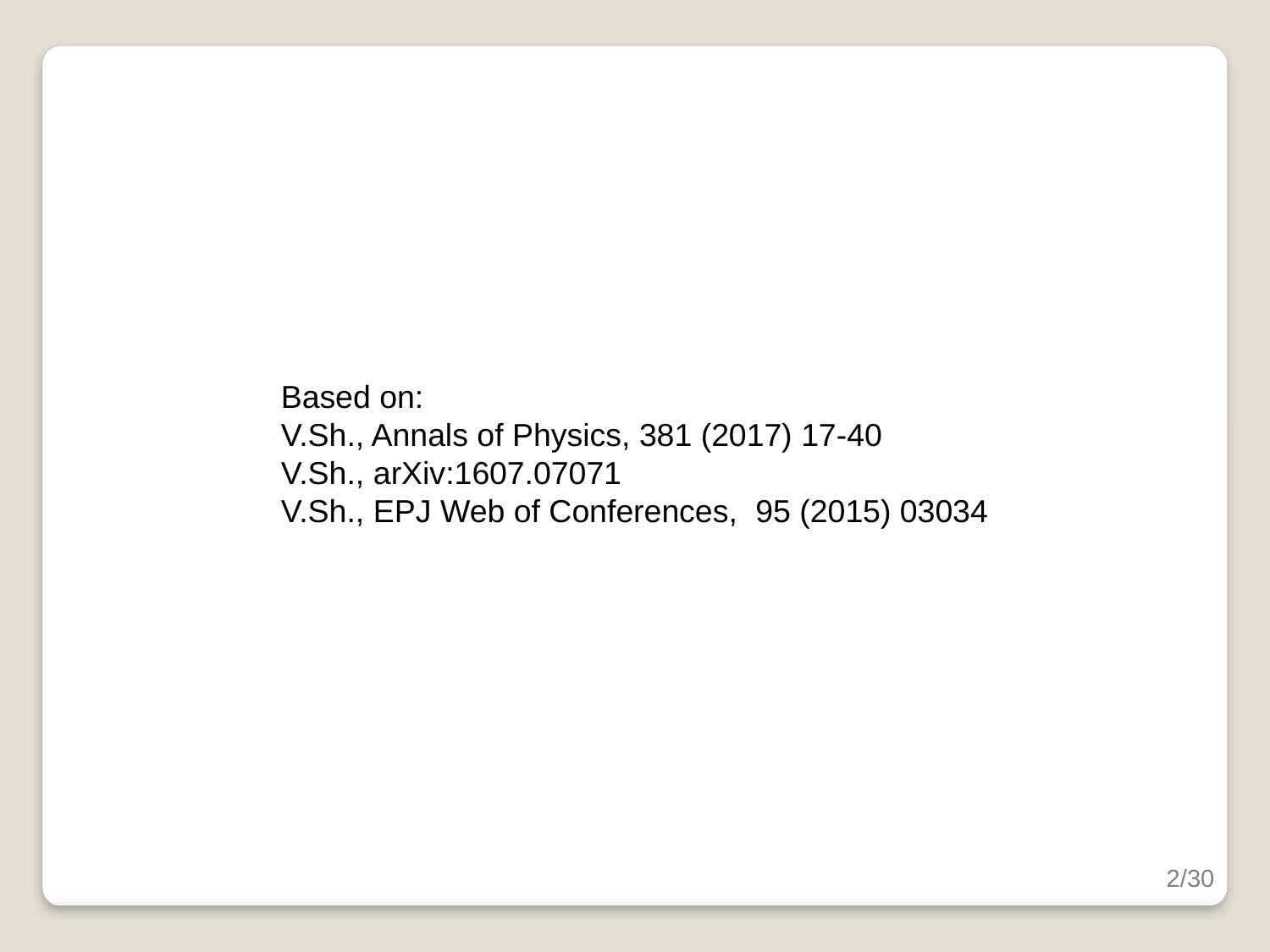

Based on:
V.Sh., Annals of Physics, 381 (2017) 17-40
V.Sh., arXiv:1607.07071
V.Sh., EPJ Web of Conferences,  95 (2015) 03034
2/30